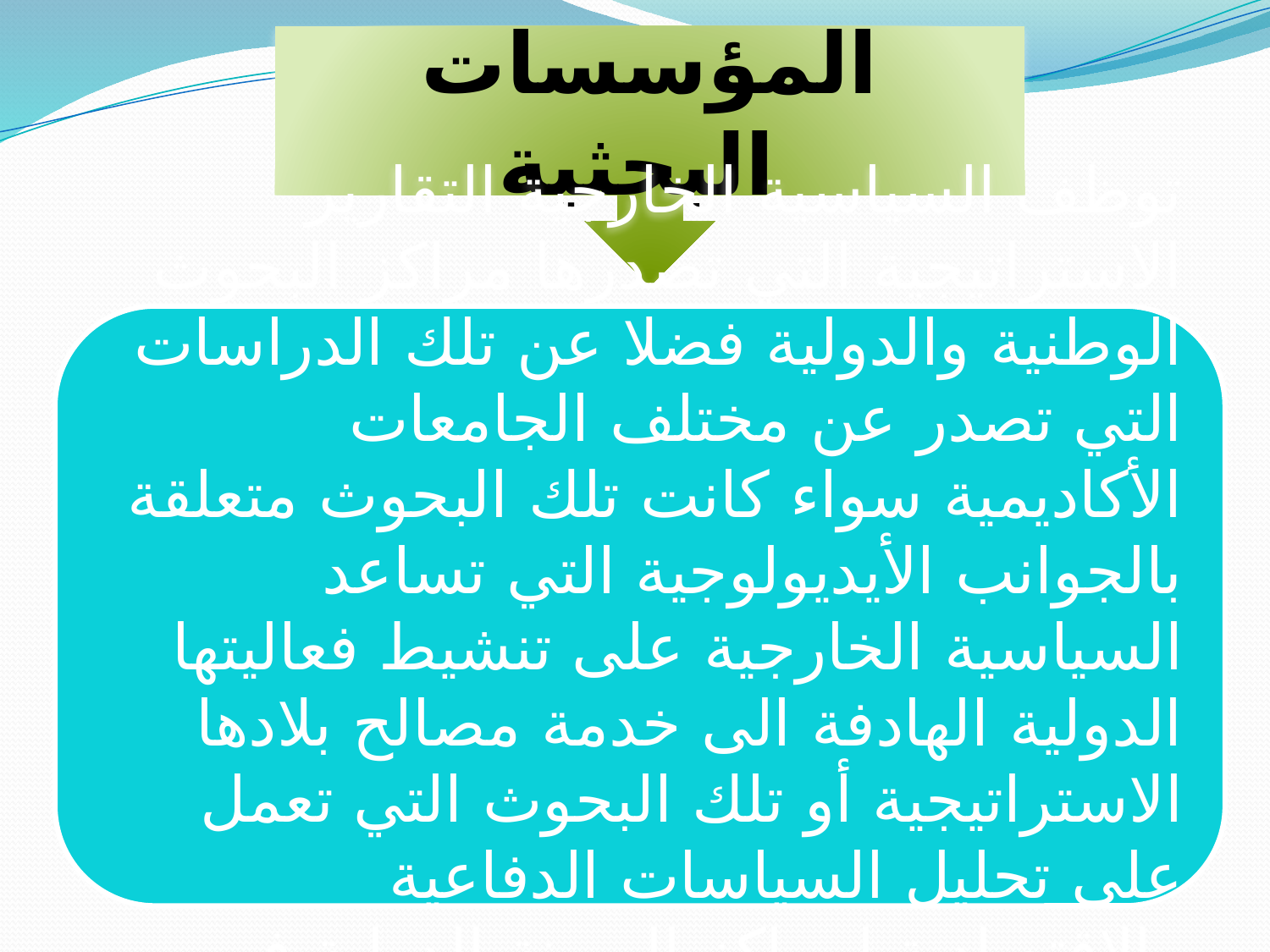

المؤسسات البحثية
توظف السياسية الخارجية التقارير الاستراتيجية التي تصدرها مراكز البحوث الوطنية والدولية فضلا عن تلك الدراسات التي تصدر عن مختلف الجامعات الأكاديمية سواء كانت تلك البحوث متعلقة بالجوانب الأيديولوجية التي تساعد السياسية الخارجية على تنشيط فعاليتها الدولية الهادفة الى خدمة مصالح بلادها الاستراتيجية أو تلك البحوث التي تعمل على تحليل السياسات الدفاعية والاقتصادية لمراكز الهيمنة الدولية في المجلين الوطني والدولي